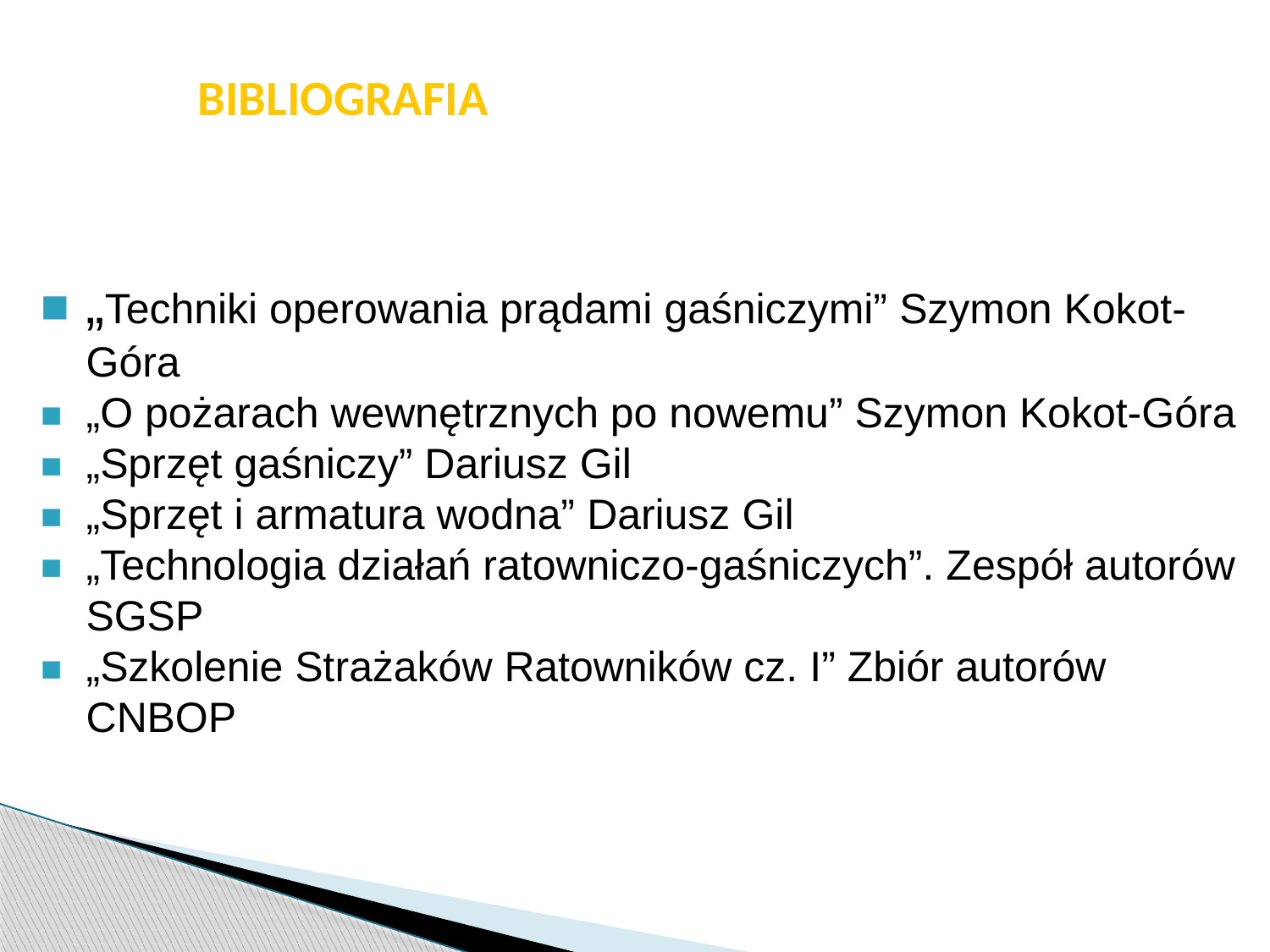

str. 78
# BIBLIOGRAFIA

„Techniki operowania prądami gaśniczymi” Szymon Kokot-Góra
„O pożarach wewnętrznych po nowemu” Szymon Kokot-Góra
„Sprzęt gaśniczy” Dariusz Gil
„Sprzęt i armatura wodna” Dariusz Gil
„Technologia działań ratowniczo-gaśniczych”. Zespół autorów SGSP
„Szkolenie Strażaków Ratowników cz. I” Zbiór autorów CNBOP

Pobrano 18.02.20016 z www.os-psp.olsztyn.pl
Pobrano 18.02.20016 z www.os-psp.olsztyn.pl